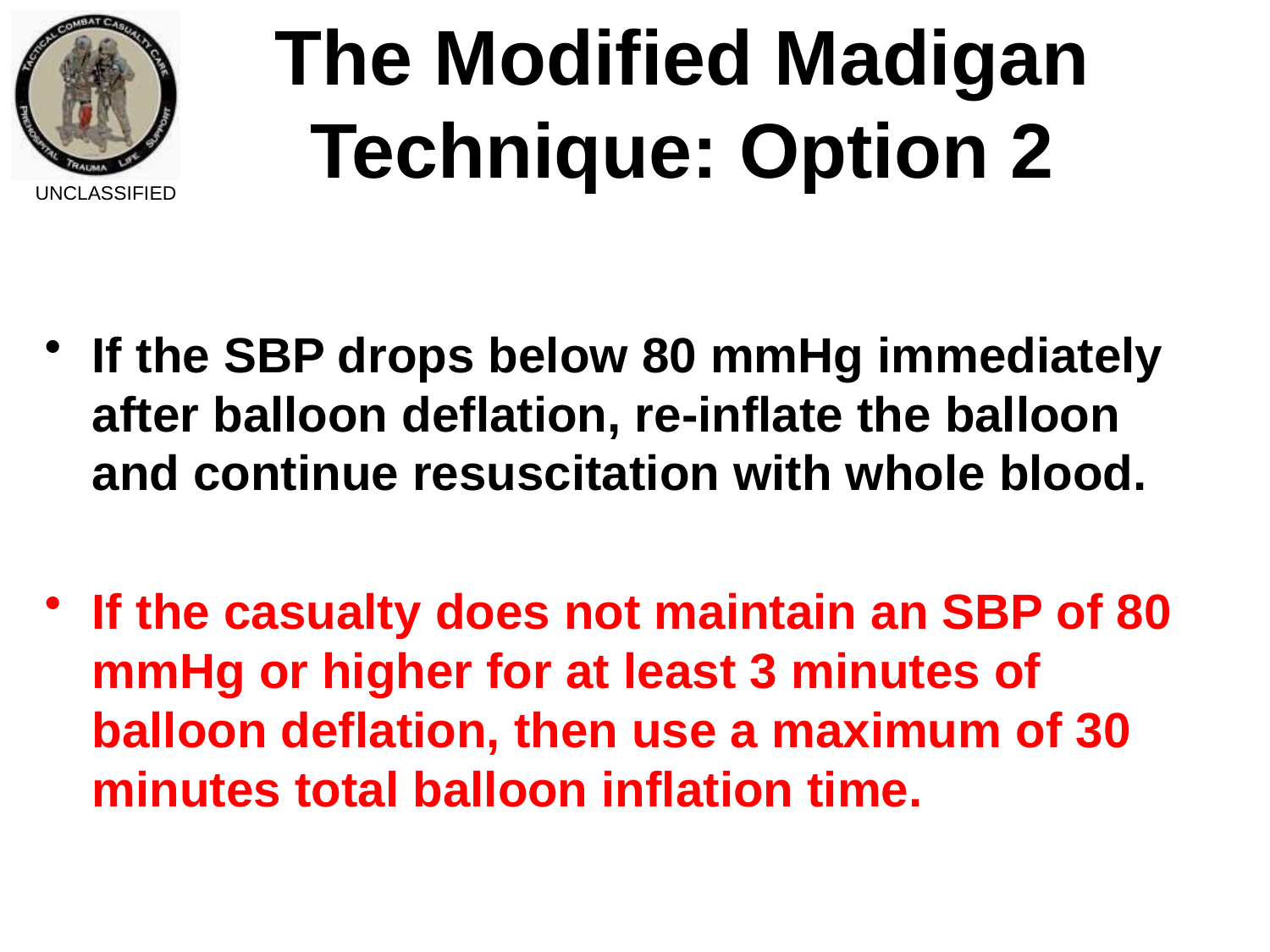

The Modified Madigan Technique: Option 2
UNCLASSIFIED

If the SBP drops below 80 mmHg immediately after balloon deflation, re-inflate the balloon and continue resuscitation with whole blood.

If the casualty does not maintain an SBP of 80 mmHg or higher for at least 3 minutes of balloon deflation, then use a maximum of 30 minutes total balloon inflation time.